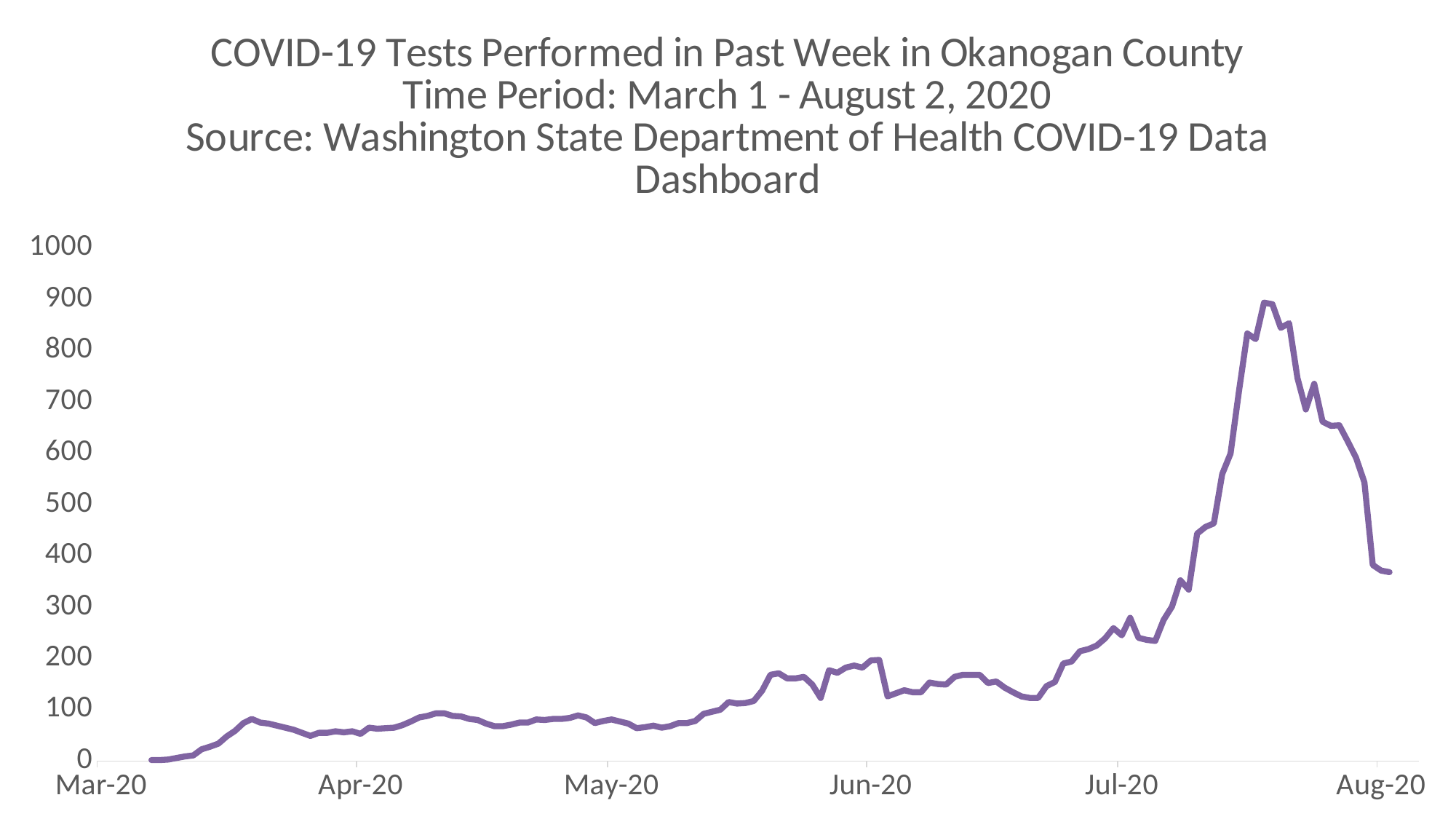

### Chart: COVID-19 Tests Performed in Past Week in Okanogan County
Time Period: March 1 - August 2, 2020
Source: Washington State Department of Health COVID-19 Data Dashboard

| Category | # Tests Performed in Past Week |
|---|---|
| 43891 | None |
| 43892 | None |
| 43893 | None |
| 43894 | None |
| 43895 | None |
| 43896 | None |
| 43897 | 2.0 |
| 43898 | 2.0 |
| 43899 | 3.0 |
| 43900 | 6.0 |
| 43901 | 9.0 |
| 43902 | 11.0 |
| 43903 | 23.0 |
| 43904 | 28.0 |
| 43905 | 34.0 |
| 43906 | 48.0 |
| 43907 | 59.0 |
| 43908 | 74.0 |
| 43909 | 82.0 |
| 43910 | 75.0 |
| 43911 | 73.0 |
| 43912 | 69.0 |
| 43913 | 65.0 |
| 43914 | 61.0 |
| 43915 | 55.0 |
| 43916 | 49.0 |
| 43917 | 55.0 |
| 43918 | 55.0 |
| 43919 | 58.0 |
| 43920 | 56.0 |
| 43921 | 58.0 |
| 43922 | 53.0 |
| 43923 | 65.0 |
| 43924 | 63.0 |
| 43925 | 64.0 |
| 43926 | 65.0 |
| 43927 | 70.0 |
| 43928 | 77.0 |
| 43929 | 85.0 |
| 43930 | 88.0 |
| 43931 | 93.0 |
| 43932 | 93.0 |
| 43933 | 88.0 |
| 43934 | 87.0 |
| 43935 | 82.0 |
| 43936 | 80.0 |
| 43937 | 73.0 |
| 43938 | 68.0 |
| 43939 | 68.0 |
| 43940 | 71.0 |
| 43941 | 75.0 |
| 43942 | 75.0 |
| 43943 | 81.0 |
| 43944 | 80.0 |
| 43945 | 82.0 |
| 43946 | 82.0 |
| 43947 | 84.0 |
| 43948 | 89.0 |
| 43949 | 85.0 |
| 43950 | 74.0 |
| 43951 | 78.0 |
| 43952 | 81.0 |
| 43953 | 77.0 |
| 43954 | 73.0 |
| 43955 | 64.0 |
| 43956 | 66.0 |
| 43957 | 69.0 |
| 43958 | 65.0 |
| 43959 | 68.0 |
| 43960 | 74.0 |
| 43961 | 74.0 |
| 43962 | 78.0 |
| 43963 | 92.0 |
| 43964 | 96.0 |
| 43965 | 100.0 |
| 43966 | 115.0 |
| 43967 | 112.0 |
| 43968 | 113.0 |
| 43969 | 117.0 |
| 43970 | 137.0 |
| 43971 | 168.0 |
| 43972 | 171.0 |
| 43973 | 161.0 |
| 43974 | 161.0 |
| 43975 | 164.0 |
| 43976 | 149.0 |
| 43977 | 123.0 |
| 43978 | 177.0 |
| 43979 | 172.0 |
| 43980 | 182.0 |
| 43981 | 186.0 |
| 43982 | 182.0 |
| 43983 | 196.0 |
| 43984 | 197.0 |
| 43985 | 126.0 |
| 43986 | 132.0 |
| 43987 | 138.0 |
| 43988 | 134.0 |
| 43989 | 134.0 |
| 43990 | 153.0 |
| 43991 | 150.0 |
| 43992 | 149.0 |
| 43993 | 164.0 |
| 43994 | 168.0 |
| 43995 | 168.0 |
| 43996 | 168.0 |
| 43997 | 152.0 |
| 43998 | 155.0 |
| 43999 | 143.0 |
| 44000 | 134.0 |
| 44001 | 126.0 |
| 44002 | 123.0 |
| 44003 | 123.0 |
| 44004 | 146.0 |
| 44005 | 154.0 |
| 44006 | 190.0 |
| 44007 | 194.0 |
| 44008 | 214.0 |
| 44009 | 218.0 |
| 44010 | 225.0 |
| 44011 | 239.0 |
| 44012 | 259.0 |
| 44013 | 245.0 |
| 44014 | 279.0 |
| 44015 | 240.0 |
| 44016 | 236.0 |
| 44017 | 234.0 |
| 44018 | 275.0 |
| 44019 | 301.0 |
| 44020 | 352.0 |
| 44021 | 334.0 |
| 44022 | 443.0 |
| 44023 | 456.0 |
| 44024 | 463.0 |
| 44025 | 559.0 |
| 44026 | 599.0 |
| 44027 | 720.0 |
| 44028 | 833.0 |
| 44029 | 822.0 |
| 44030 | 893.0 |
| 44031 | 890.0 |
| 44032 | 844.0 |
| 44033 | 853.0 |
| 44034 | 746.0 |
| 44035 | 685.0 |
| 44036 | 735.0 |
| 44037 | 661.0 |
| 44038 | 653.0 |
| 44039 | 654.0 |
| 44040 | 623.0 |
| 44041 | 591.0 |
| 44042 | 543.0 |
| 44043 | 382.0 |
| 44044 | 371.0 |
| 44045 | 368.0 |
|  | None |
|  | None |
|  | None |
|  | None |
|  | None |
|  | None |
|  | None |
|  | None |
|  | None |
|  | None |
|  | None |
|  | None |
|  | None |
|  | None |
|  | None |
|  | None |
|  | None |
|  | None |
|  | None |
|  | None |
|  | None |
|  | None |
|  | None |
|  | None |
|  | None |
|  | None |
|  | None |
|  | None |
|  | None |
|  | None |
|  | None |
|  | None |
|  | None |
|  | None |
|  | None |
|  | None |
|  | None |
|  | None |
|  | None |
|  | None |
|  | None |
|  | None |
|  | None |
|  | None |
|  | None |
|  | None |
|  | None |
|  | None |
|  | None |
|  | None |
|  | None |
|  | None |
|  | None |
|  | None |
|  | None |
|  | None |
|  | None |
|  | None |
|  | None |
|  | None |
|  | None |
|  | None |
|  | None |
|  | None |
|  | None |
|  | None |
|  | None |
|  | None |
|  | None |
|  | None |
|  | None |
|  | None |
|  | None |
|  | None |
|  | None |
|  | None |
|  | None |
|  | None |
|  | None |
|  | None |
|  | None |
|  | None |
|  | None |
|  | None |
|  | None |
|  | None |
|  | None |
|  | None |
|  | None |
|  | None |
|  | None |
|  | None |
|  | None |
|  | None |
|  | None |
|  | None |
|  | None |
|  | None |
|  | None |
|  | None |
|  | None |
|  | None |
|  | None |
|  | None |
|  | None |
|  | None |
|  | None |
|  | None |
|  | None |
|  | None |
|  | None |
|  | None |
|  | None |
|  | None |
|  | None |
|  | None |
|  | None |
|  | None |
|  | None |
|  | None |
|  | None |
|  | None |
|  | None |
|  | None |
|  | None |
|  | None |
|  | None |
|  | None |
|  | None |
|  | None |
|  | None |
|  | None |
|  | None |
|  | None |
|  | None |
|  | None |
|  | None |
|  | None |
|  | None |
|  | None |
|  | None |
|  | None |
|  | None |
|  | None |
|  | None |
|  | None |
|  | None |
|  | None |
|  | None |
|  | None |
|  | None |
|  | None |
|  | None |
|  | None |
|  | None |
|  | None |
|  | None |
|  | None |
|  | None |
|  | None |
|  | None |
|  | None |
|  | None |
|  | None |
|  | None |
|  | None |
|  | None |
|  | None |
|  | None |
|  | None |
|  | None |
|  | None |
|  | None |
|  | None |
|  | None |
|  | None |
|  | None |
|  | None |
|  | None |
|  | None |
|  | None |
|  | None |
|  | None |
|  | None |
|  | None |
|  | None |
|  | None |
|  | None |
|  | None |
|  | None |
|  | None |
|  | None |
|  | None |
|  | None |
|  | None |
|  | None |
|  | None |
|  | None |
|  | None |
|  | None |
|  | None |
|  | None |
|  | None |
|  | None |
|  | None |
|  | None |
|  | None |
|  | None |
|  | None |
|  | None |
|  | None |
|  | None |
|  | None |
|  | None |
|  | None |
|  | None |
|  | None |
|  | None |
|  | None |
|  | None |
|  | None |
|  | None |
|  | None |
|  | None |
|  | None |
|  | None |
|  | None |
|  | None |
|  | None |
|  | None |
|  | None |
|  | None |
|  | None |
|  | None |
|  | None |
|  | None |
|  | None |
|  | None |
|  | None |
|  | None |
|  | None |
|  | None |
|  | None |
|  | None |
|  | None |
|  | None |
|  | None |
|  | None |
|  | None |
|  | None |
|  | None |
|  | None |
|  | None |
|  | None |
|  | None |
|  | None |
|  | None |
|  | None |
|  | None |
|  | None |
|  | None |
|  | None |
|  | None |
|  | None |
|  | None |
|  | None |
|  | None |
|  | None |
|  | None |
|  | None |
|  | None |
|  | None |
|  | None |
|  | None |
|  | None |
|  | None |
|  | None |
|  | None |
|  | None |
|  | None |
|  | None |
|  | None |
|  | None |
|  | None |
|  | None |
|  | None |
|  | None |
|  | None |
|  | None |
|  | None |
|  | None |
|  | None |
|  | None |
|  | None |
|  | None |
|  | None |
|  | None |
|  | None |
|  | None |
|  | None |
|  | None |
|  | None |
|  | None |
|  | None |
|  | None |
|  | None |
|  | None |
|  | None |
|  | None |
|  | None |
|  | None |
|  | None |
|  | None |
|  | None |
|  | None |
|  | None |
|  | None |
|  | None |
|  | None |
|  | None |
|  | None |
|  | None |
|  | None |
|  | None |
|  | None |
|  | None |
|  | None |
|  | None |
|  | None |
|  | None |
|  | None |
|  | None |
|  | None |
|  | None |
|  | None |
|  | None |
|  | None |
|  | None |
|  | None |
|  | None |
|  | None |
|  | None |
|  | None |
|  | None |
|  | None |
|  | None |
|  | None |
|  | None |
|  | None |
|  | None |
|  | None |
|  | None |
|  | None |
|  | None |
|  | None |
|  | None |
|  | None |
|  | None |
|  | None |
|  | None |
|  | None |
|  | None |
|  | None |
|  | None |
|  | None |
|  | None |
|  | None |
|  | None |
|  | None |
|  | None |
|  | None |
|  | None |
|  | None |
|  | None |
|  | None |
|  | None |
|  | None |
|  | None |
|  | None |
|  | None |
|  | None |
|  | None |
|  | None |
|  | None |
|  | None |
|  | None |
|  | None |
|  | None |
|  | None |
|  | None |
|  | None |
|  | None |
|  | None |
|  | None |
|  | None |
|  | None |
|  | None |
|  | None |
|  | None |
|  | None |
|  | None |
|  | None |
|  | None |
|  | None |
|  | None |
|  | None |
|  | None |
|  | None |
|  | None |
|  | None |
|  | None |
|  | None |
|  | None |
|  | None |
|  | None |
|  | None |
|  | None |
|  | None |
|  | None |
|  | None |
|  | None |
|  | None |
|  | None |
|  | None |
|  | None |
|  | None |
|  | None |
|  | None |
|  | None |
|  | None |
|  | None |
|  | None |
|  | None |
|  | None |
|  | None |
|  | None |
|  | None |
|  | None |
|  | None |
|  | None |
|  | None |
|  | None |
|  | None |
|  | None |
|  | None |
|  | None |
|  | None |
|  | None |
|  | None |
|  | None |
|  | None |
|  | None |
|  | None |
|  | None |
|  | None |
|  | None |
|  | None |
|  | None |
|  | None |
|  | None |
|  | None |
|  | None |
|  | None |
|  | None |
|  | None |
|  | None |
|  | None |
|  | None |
|  | None |
|  | None |
|  | None |
|  | None |
|  | None |
|  | None |
|  | None |
|  | None |
|  | None |
|  | None |
|  | None |
|  | None |
|  | None |
|  | None |
|  | None |
|  | None |
|  | None |
|  | None |
|  | None |
|  | None |
|  | None |
|  | None |
|  | None |
|  | None |
|  | None |
|  | None |
|  | None |
|  | None |
|  | None |
|  | None |
|  | None |
|  | None |
|  | None |
|  | None |
|  | None |
|  | None |
|  | None |
|  | None |
|  | None |
|  | None |
|  | None |
|  | None |
|  | None |
|  | None |
|  | None |
|  | None |
|  | None |
|  | None |
|  | None |
|  | None |
|  | None |
|  | None |
|  | None |
|  | None |
|  | None |
|  | None |
|  | None |
|  | None |
|  | None |
|  | None |
|  | None |
|  | None |
|  | None |
|  | None |
|  | None |
|  | None |
|  | None |
|  | None |
|  | None |
|  | None |
|  | None |
|  | None |
|  | None |
|  | None |
|  | None |
|  | None |
|  | None |
|  | None |
|  | None |
|  | None |
|  | None |
|  | None |
|  | None |
|  | None |
|  | None |
|  | None |
|  | None |
|  | None |
|  | None |
|  | None |
|  | None |
|  | None |
|  | None |
|  | None |
|  | None |
|  | None |
|  | None |
|  | None |
|  | None |
|  | None |
|  | None |
|  | None |
|  | None |
|  | None |
|  | None |
|  | None |
|  | None |
|  | None |
|  | None |
|  | None |
|  | None |
|  | None |
|  | None |
|  | None |
|  | None |
|  | None |
|  | None |
|  | None |
|  | None |
|  | None |
|  | None |
|  | None |
|  | None |
|  | None |
|  | None |
|  | None |
|  | None |
|  | None |
|  | None |
|  | None |
|  | None |
|  | None |
|  | None |
|  | None |
|  | None |
|  | None |
|  | None |
|  | None |
|  | None |
|  | None |
|  | None |
|  | None |
|  | None |
|  | None |
|  | None |
|  | None |
|  | None |
|  | None |
|  | None |
|  | None |
|  | None |
|  | None |
|  | None |
|  | None |
|  | None |
|  | None |
|  | None |
|  | None |
|  | None |
|  | None |
|  | None |
|  | None |
|  | None |
|  | None |
|  | None |
|  | None |
|  | None |
|  | None |
|  | None |
|  | None |
|  | None |
|  | None |
|  | None |
|  | None |
|  | None |
|  | None |
|  | None |
|  | None |
|  | None |
|  | None |
|  | None |
|  | None |
|  | None |
|  | None |
|  | None |
|  | None |
|  | None |
|  | None |
|  | None |
|  | None |
|  | None |
|  | None |
|  | None |
|  | None |
|  | None |
|  | None |
|  | None |
|  | None |
|  | None |
|  | None |
|  | None |
|  | None |
|  | None |
|  | None |
|  | None |
|  | None |
|  | None |
|  | None |
|  | None |
|  | None |
|  | None |
|  | None |
|  | None |
|  | None |
|  | None |
|  | None |
|  | None |
|  | None |
|  | None |
|  | None |
|  | None |
|  | None |
|  | None |
|  | None |
|  | None |
|  | None |
|  | None |
|  | None |
|  | None |
|  | None |
|  | None |
|  | None |
|  | None |
|  | None |
|  | None |
|  | None |
|  | None |
|  | None |
|  | None |
|  | None |
|  | None |
|  | None |
|  | None |
|  | None |
|  | None |
|  | None |
|  | None |
|  | None |
|  | None |
|  | None |
|  | None |
|  | None |
|  | None |
|  | None |
|  | None |
|  | None |
|  | None |
|  | None |
|  | None |
|  | None |
|  | None |
|  | None |
|  | None |
|  | None |
|  | None |
|  | None |
|  | None |
|  | None |
|  | None |
|  | None |
|  | None |
|  | None |
|  | None |
|  | None |
|  | None |
|  | None |
|  | None |
|  | None |
|  | None |
|  | None |
|  | None |
|  | None |
|  | None |
|  | None |
|  | None |
|  | None |
|  | None |
|  | None |
|  | None |
|  | None |
|  | None |
|  | None |
|  | None |
|  | None |
|  | None |
|  | None |
|  | None |
|  | None |
|  | None |
|  | None |
|  | None |
|  | None |
|  | None |
|  | None |
|  | None |
|  | None |
|  | None |
|  | None |
|  | None |
|  | None |
|  | None |
|  | None |
|  | None |
|  | None |
|  | None |
|  | None |
|  | None |
|  | None |
|  | None |
|  | None |
|  | None |
|  | None |
|  | None |
|  | None |
|  | None |
|  | None |
|  | None |
|  | None |
|  | None |
|  | None |
|  | None |
|  | None |
|  | None |
|  | None |
|  | None |
|  | None |
|  | None |
|  | None |
|  | None |
|  | None |
|  | None |
|  | None |
|  | None |
|  | None |
|  | None |
|  | None |
|  | None |
|  | None |
|  | None |
|  | None |
|  | None |
|  | None |
|  | None |
|  | None |
|  | None |
|  | None |
|  | None |
|  | None |
|  | None |
|  | None |
|  | None |
|  | None |
|  | None |
|  | None |
|  | None |
|  | None |
|  | None |
|  | None |
|  | None |
|  | None |
|  | None |
|  | None |
|  | None |
|  | None |
|  | None |
|  | None |
|  | None |
|  | None |
|  | None |
|  | None |
|  | None |
|  | None |
|  | None |
|  | None |
|  | None |
|  | None |
|  | None |
|  | None |
|  | None |
|  | None |
|  | None |
|  | None |
|  | None |
|  | None |
|  | None |
|  | None |
|  | None |
|  | None |
|  | None |
|  | None |
|  | None |
|  | None |
|  | None |
|  | None |
|  | None |
|  | None |
|  | None |
|  | None |
|  | None |
|  | None |
|  | None |
|  | None |
|  | None |
|  | None |
|  | None |
|  | None |
|  | None |
|  | None |
|  | None |
|  | None |
|  | None |
|  | None |
|  | None |
|  | None |
|  | None |
|  | None |
|  | None |
|  | None |
|  | None |
|  | None |
|  | None |
|  | None |
|  | None |
|  | None |
|  | None |
|  | None |
|  | None |
|  | None |
|  | None |
|  | None |
|  | None |
|  | None |
|  | None |
|  | None |
|  | None |
|  | None |
|  | None |
|  | None |
|  | None |
|  | None |
|  | None |
|  | None |
|  | None |
|  | None |
|  | None |
|  | None |
|  | None |
|  | None |
|  | None |
|  | None |
|  | None |
|  | None |
|  | None |
|  | None |
|  | None |
|  | None |
|  | None |
|  | None |
|  | None |
|  | None |
|  | None |
|  | None |
|  | None |
|  | None |
|  | None |
|  | None |
|  | None |
|  | None |
|  | None |
|  | None |
|  | None |
|  | None |
|  | None |
|  | None |
|  | None |
|  | None |
|  | None |
|  | None |
|  | None |
|  | None |
|  | None |
|  | None |
|  | None |
|  | None |
|  | None |
|  | None |
|  | None |
|  | None |
|  | None |
|  | None |
|  | None |
|  | None |
|  | None |
|  | None |
|  | None |
|  | None |
|  | None |
|  | None |
|  | None |
|  | None |
|  | None |
|  | None |
|  | None |
|  | None |
|  | None |
|  | None |
|  | None |
|  | None |
|  | None |
|  | None |
|  | None |
|  | None |
|  | None |
|  | None |
|  | None |
|  | None |
|  | None |
|  | None |
|  | None |
|  | None |
|  | None |
|  | None |
|  | None |
|  | None |
|  | None |
|  | None |
|  | None |
|  | None |
|  | None |
|  | None |
|  | None |
|  | None |
|  | None |
|  | None |
|  | None |
|  | None |
|  | None |
|  | None |
|  | None |
|  | None |
|  | None |
|  | None |
|  | None |
|  | None |
|  | None |
|  | None |
|  | None |
|  | None |
|  | None |
|  | None |
|  | None |
|  | None |
|  | None |
|  | None |
|  | None |
|  | None |
|  | None |
|  | None |
|  | None |
|  | None |
|  | None |
|  | None |
|  | None |
|  | None |
|  | None |
|  | None |
|  | None |
|  | None |
|  | None |
|  | None |
|  | None |
|  | None |
|  | None |
|  | None |
|  | None |
|  | None |
|  | None |
|  | None |
|  | None |
|  | None |
|  | None |
|  | None |
|  | None |
|  | None |
|  | None |
|  | None |
|  | None |
|  | None |
|  | None |
|  | None |
|  | None |
|  | None |
|  | None |
|  | None |
|  | None |
|  | None |
|  | None |
|  | None |
|  | None |
|  | None |
|  | None |
|  | None |